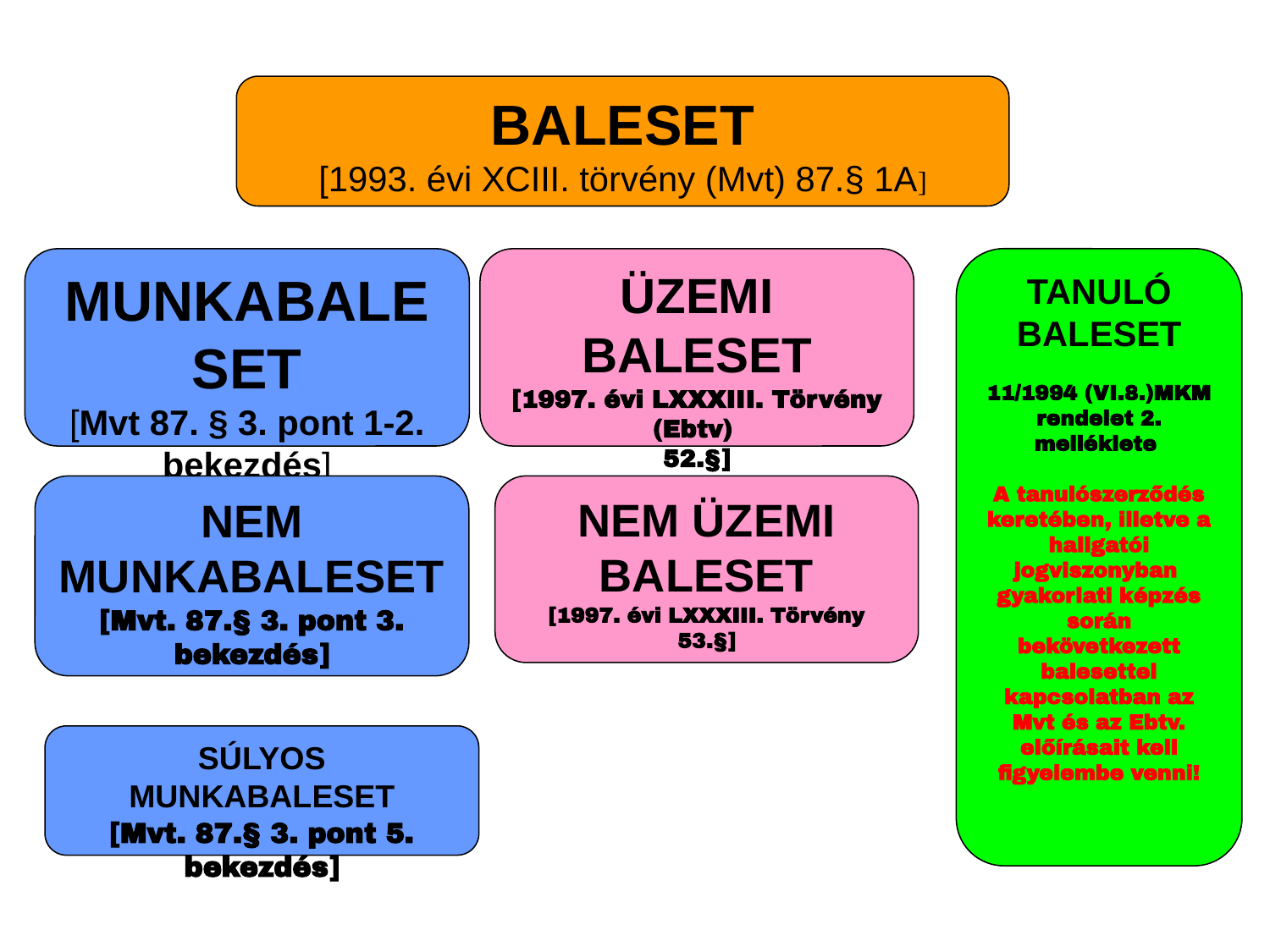

BALESET
[1993. évi XCIII. törvény (Mvt) 87.§ 1A]
MUNKABALESET
[Mvt 87. § 3. pont 1-2. bekezdés]
ÜZEMI BALESET
[1997. évi LXXXIII. Törvény (Ebtv)
52.§]
TANULÓ BALESET

11/1994 (VI.8.)MKM rendelet 2. melléklete

A tanulószerződés keretében, illetve a hallgatói jogviszonyban  gyakorlati képzés során bekövetkezett balesettel kapcsolatban az Mvt és az Ebtv. előírásait kell figyelembe venni!
NEM ÜZEMI BALESET
[1997. évi LXXXIII. Törvény
53.§]
NEM
MUNKABALESET
[Mvt. 87.§ 3. pont 3. bekezdés]
SÚLYOS MUNKABALESET
[Mvt. 87.§ 3. pont 5. bekezdés]